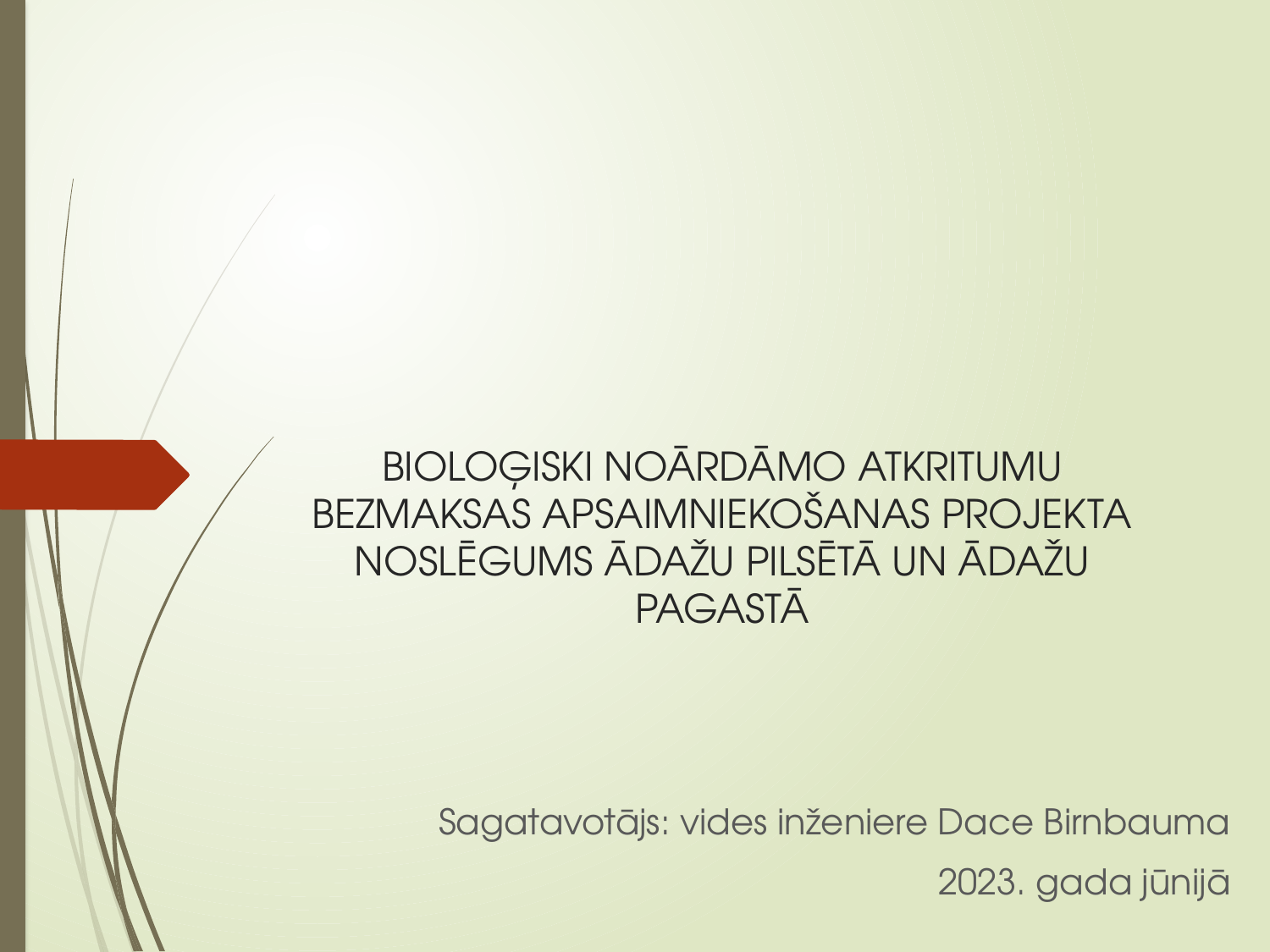

# BIOLOĢISKI NOĀRDĀMO ATKRITUMU BEZMAKSAS APSAIMNIEKOŠANAS PROJEKTA NOSLĒGUMS ĀDAŽU PILSĒTĀ UN ĀDAŽU PAGASTĀ
Sagatavotājs: vides inženiere Dace Birnbauma
2023. gada jūnijā